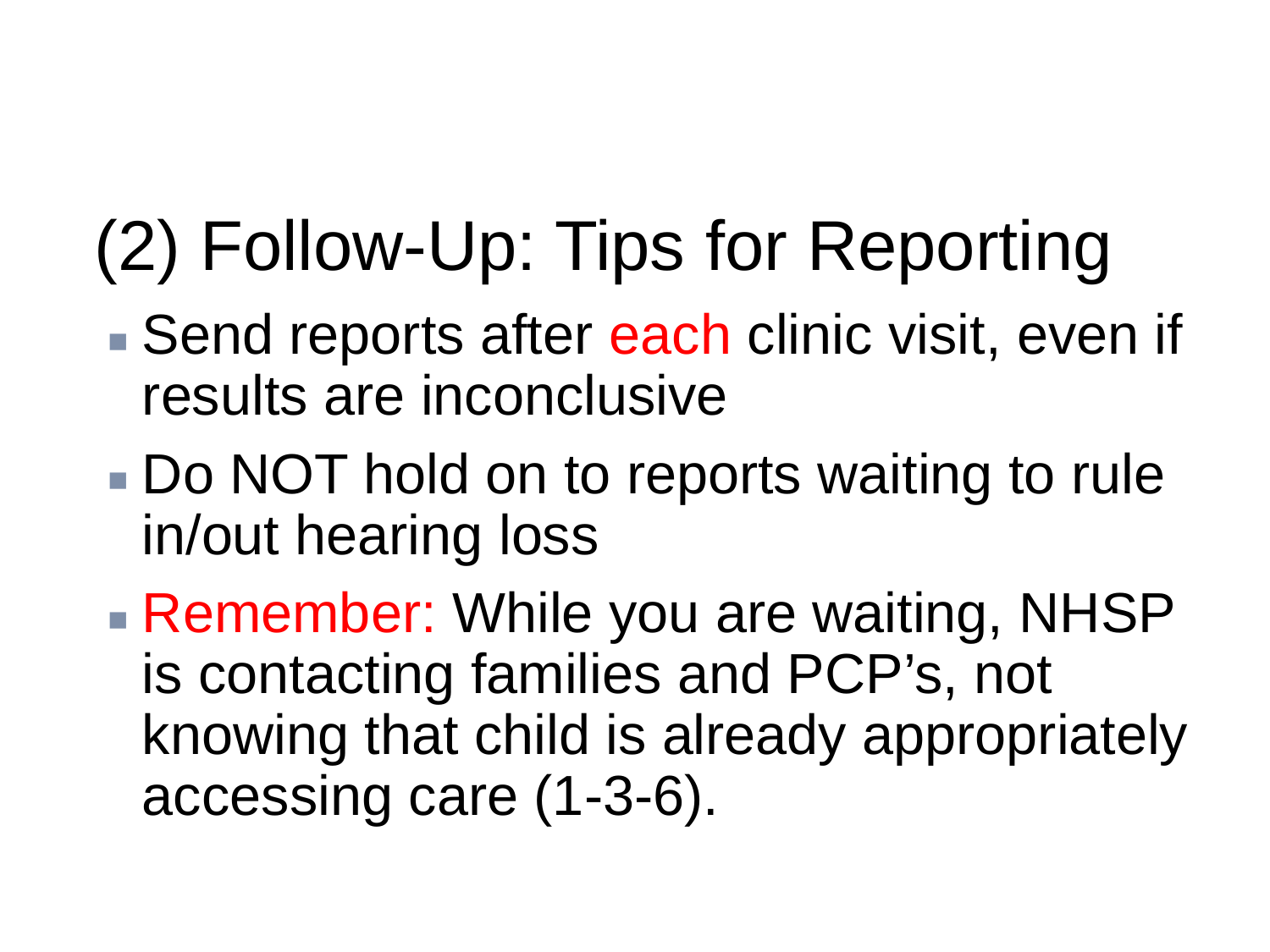

# (2) Follow-Up: Tips for Reporting
Send reports after each clinic visit, even if results are inconclusive
Do NOT hold on to reports waiting to rule in/out hearing loss
Remember: While you are waiting, NHSP is contacting families and PCP’s, not knowing that child is already appropriately accessing care (1-3-6).

52